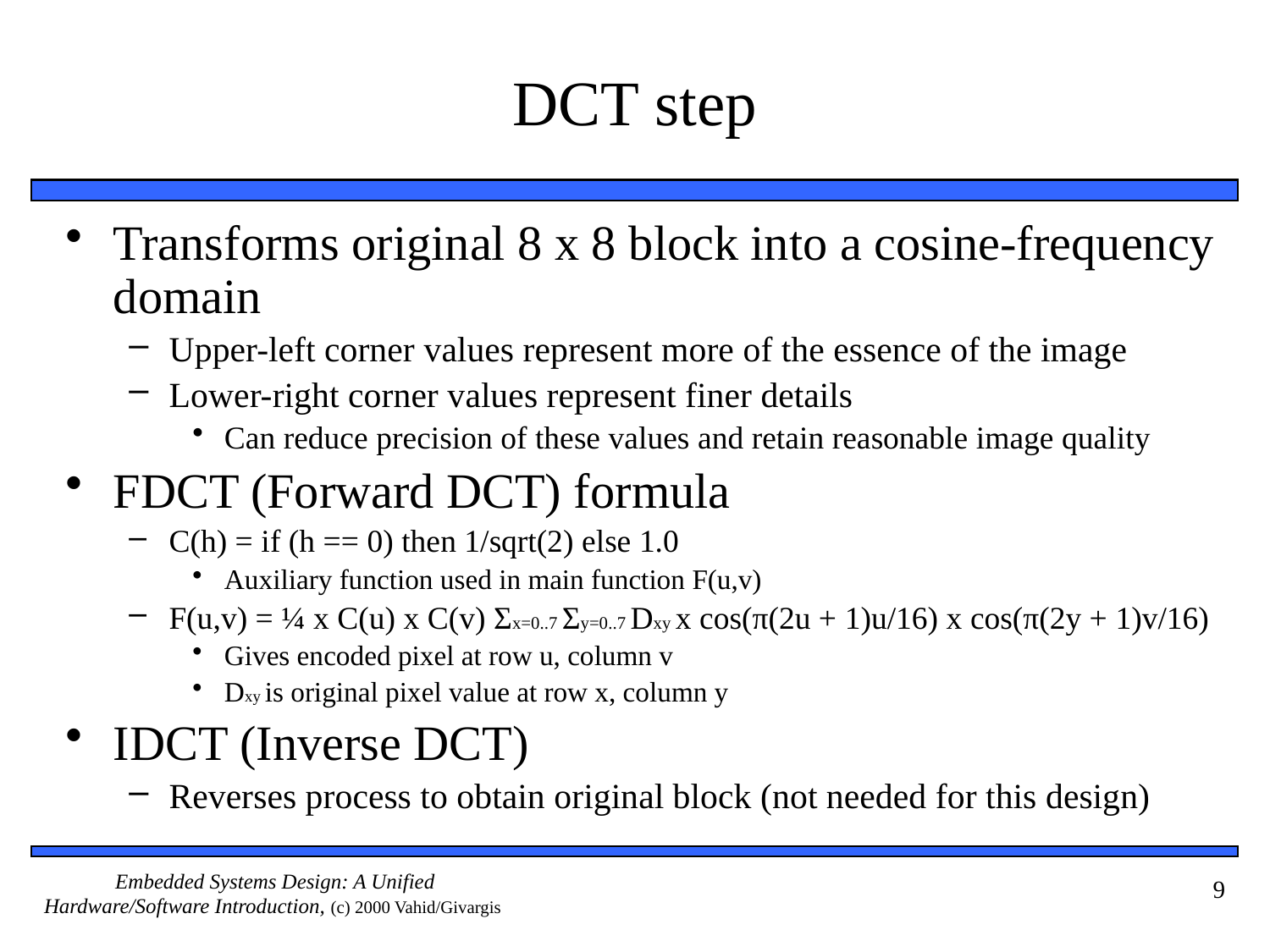

# DCT step
Transforms original 8 x 8 block into a cosine-frequency domain
Upper-left corner values represent more of the essence of the image
Lower-right corner values represent finer details
Can reduce precision of these values and retain reasonable image quality
FDCT (Forward DCT) formula
C(h) = if (h == 0) then 1/sqrt(2) else 1.0
Auxiliary function used in main function F(u,v)
F(u,v) = ¼ x C(u) x C(v) Σx=0..7 Σy=0..7 Dxy x cos(π(2u + 1)u/16) x cos(π(2y + 1)v/16)
Gives encoded pixel at row u, column v
Dxy is original pixel value at row x, column y
IDCT (Inverse DCT)
Reverses process to obtain original block (not needed for this design)
9